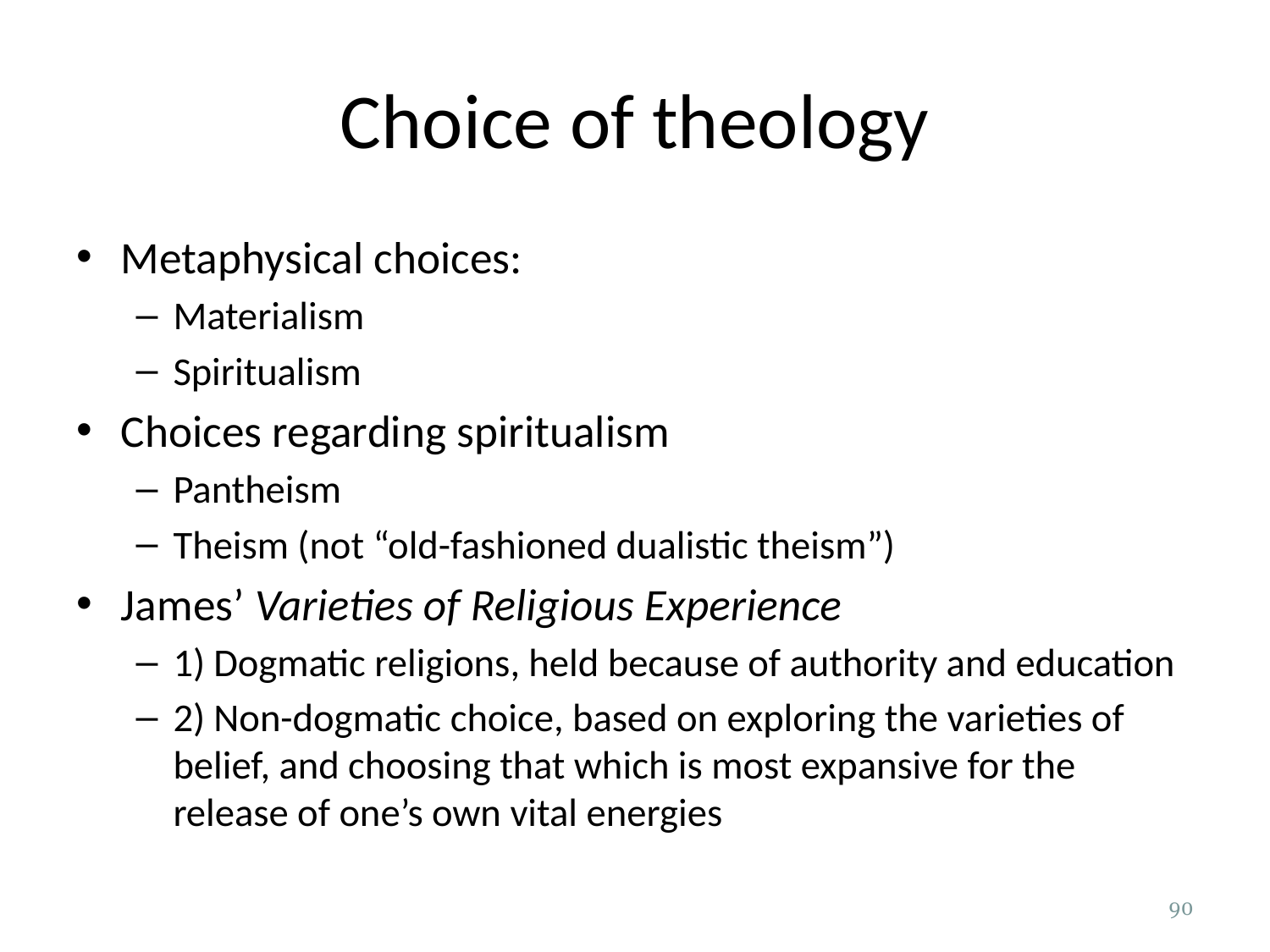

# Choice of theology
Metaphysical choices:
Materialism
Spiritualism
Choices regarding spiritualism
Pantheism
Theism (not “old-fashioned dualistic theism”)
James’ Varieties of Religious Experience
1) Dogmatic religions, held because of authority and education
2) Non-dogmatic choice, based on exploring the varieties of belief, and choosing that which is most expansive for the release of one’s own vital energies
90